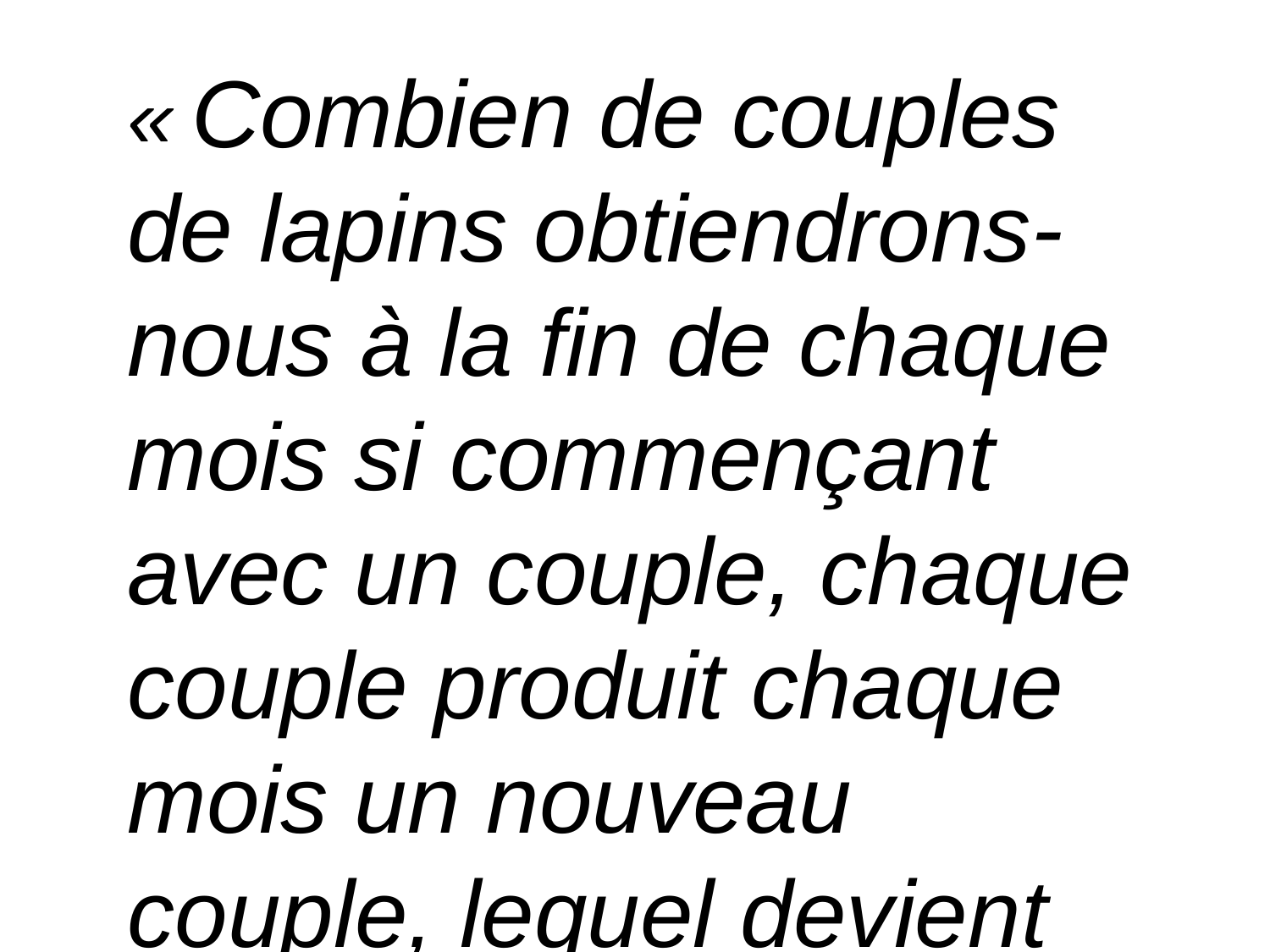

« Combien de couples de lapins obtiendrons-nous à la fin de chaque mois si commençant avec un couple, chaque couple produit chaque mois un nouveau couple, lequel devient productif au second mois de son existence ? »